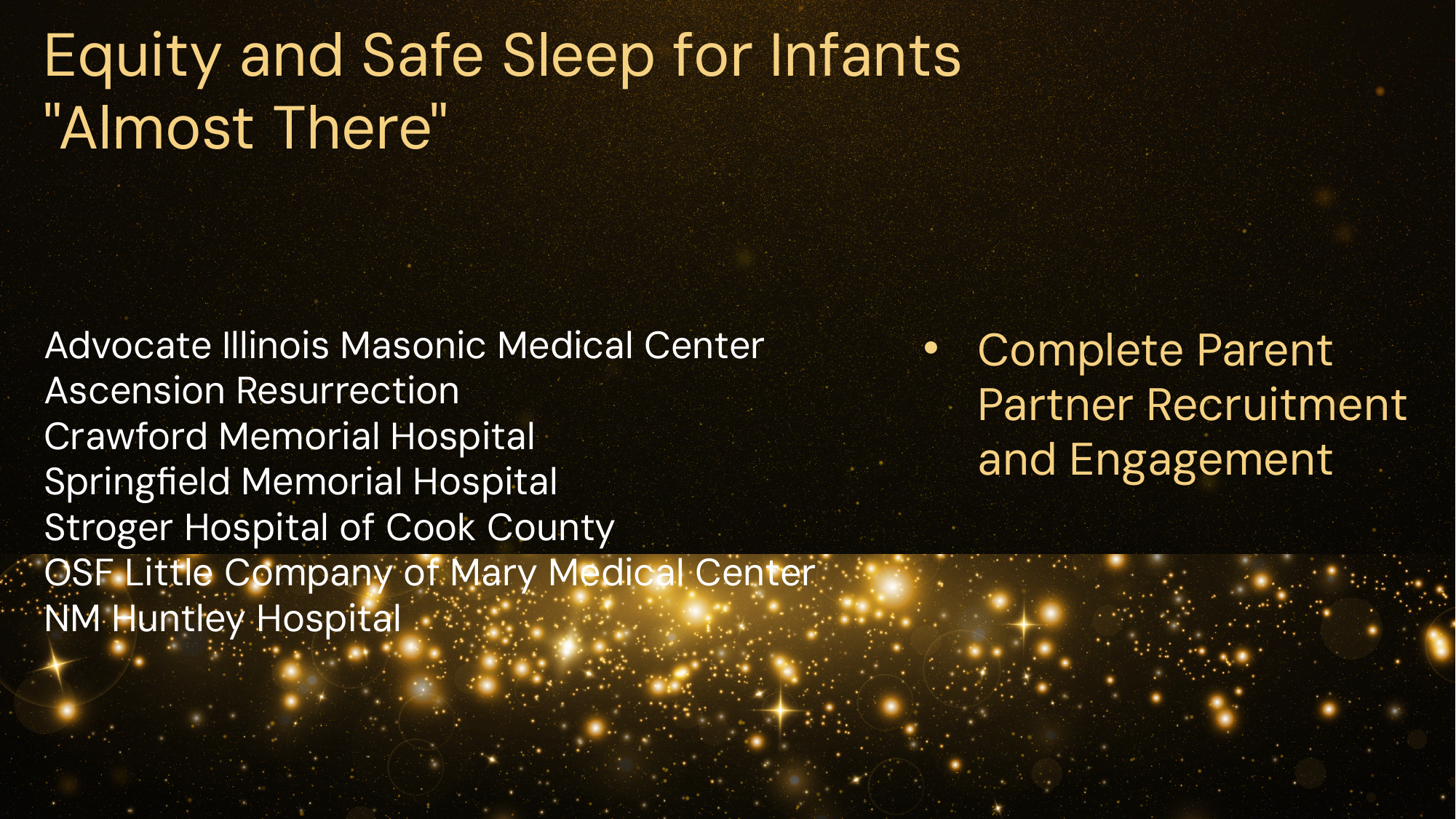

Equity and Safe Sleep for Infants
"Almost There"
Complete Parent Partner Recruitment and Engagement

Advocate Illinois Masonic Medical Center
Ascension Resurrection
Crawford Memorial Hospital
Springfield Memorial Hospital
Stroger Hospital of Cook County
OSF Little Company of Mary Medical Center
NM Huntley Hospital